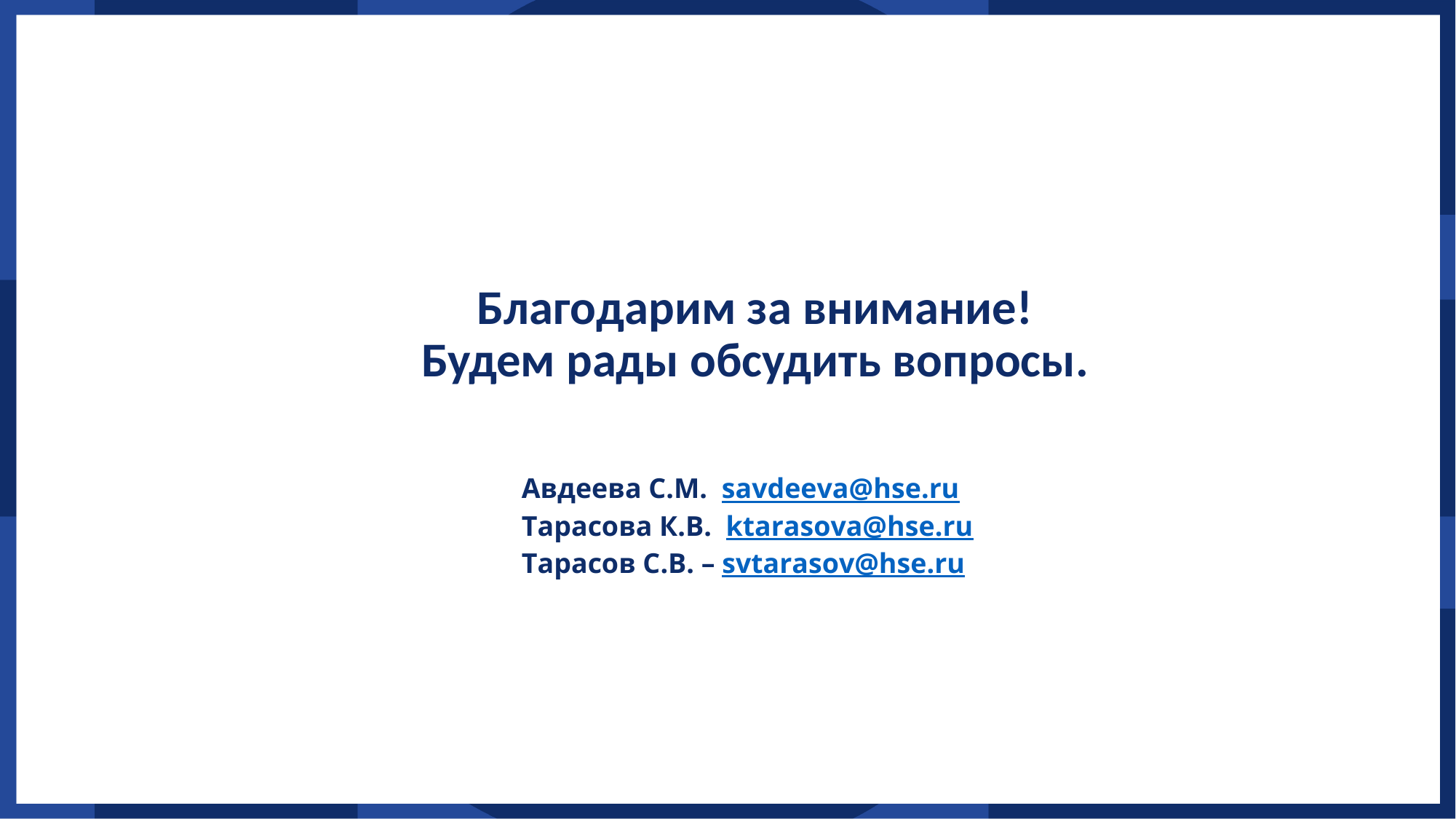

Благодарим за внимание!
Будем рады обсудить вопросы.
Авдеева С.М.  savdeeva@hse.ru
Тарасова К.В.  ktarasova@hse.ru
Тарасов С.В. – svtarasov@hse.ru